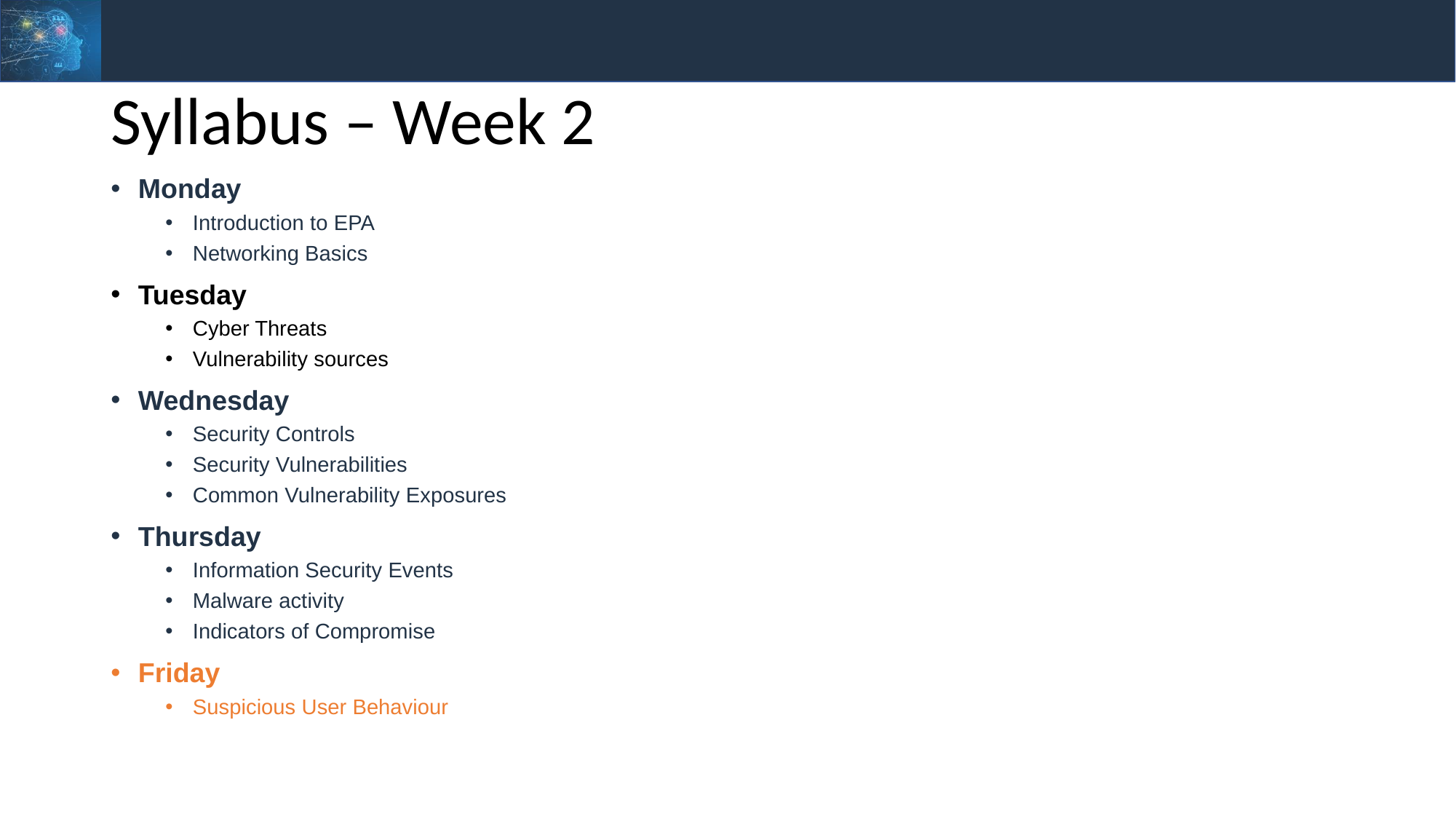

# Syllabus – Week 2
Monday
Introduction to EPA
Networking Basics
Tuesday
Cyber Threats
Vulnerability sources
Wednesday
Security Controls
Security Vulnerabilities
Common Vulnerability Exposures
Thursday
Information Security Events
Malware activity
Indicators of Compromise
Friday
Suspicious User Behaviour